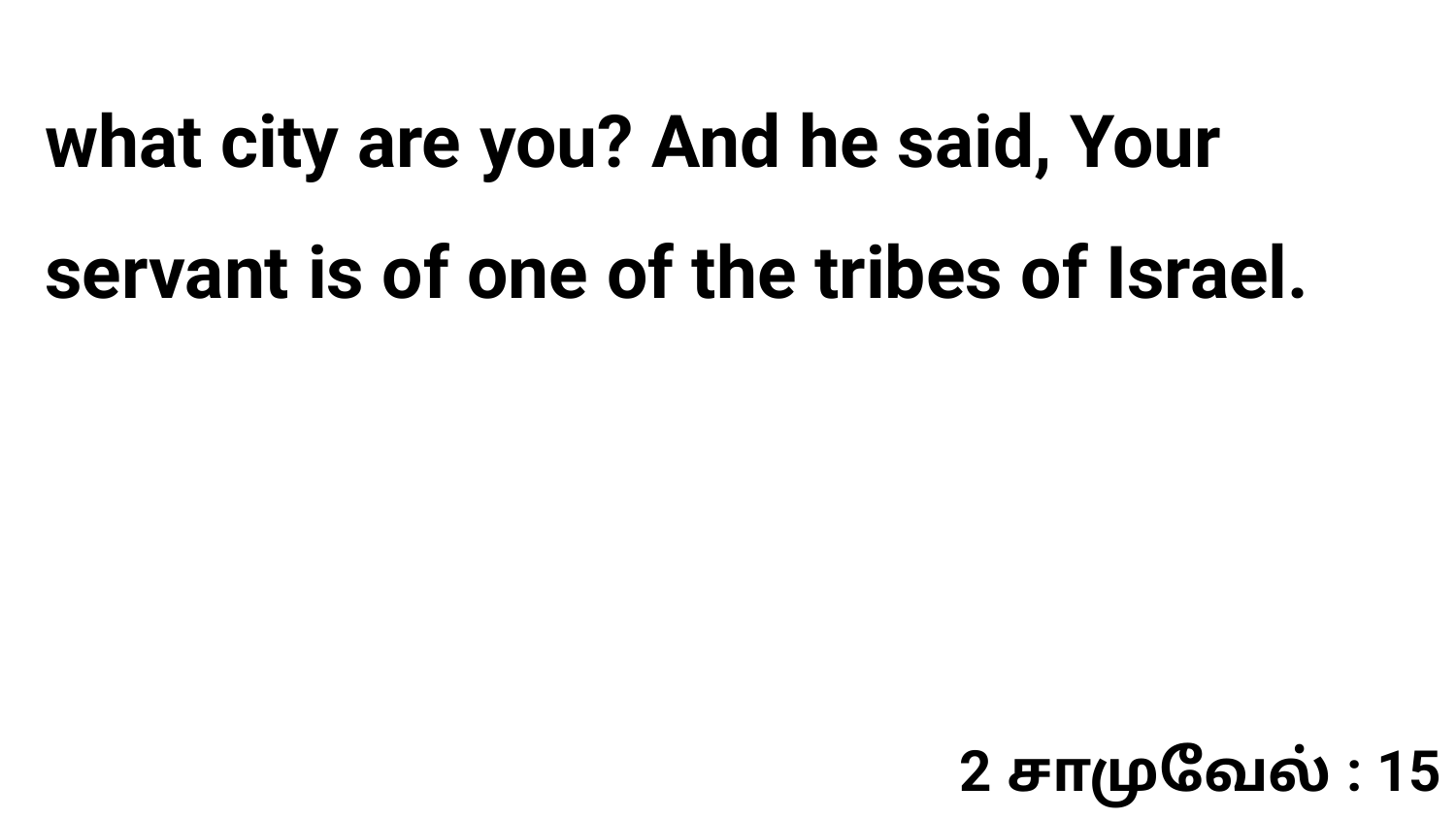

what city are you? And he said, Your servant is of one of the tribes of Israel.
2 சாமுவேல் : 15